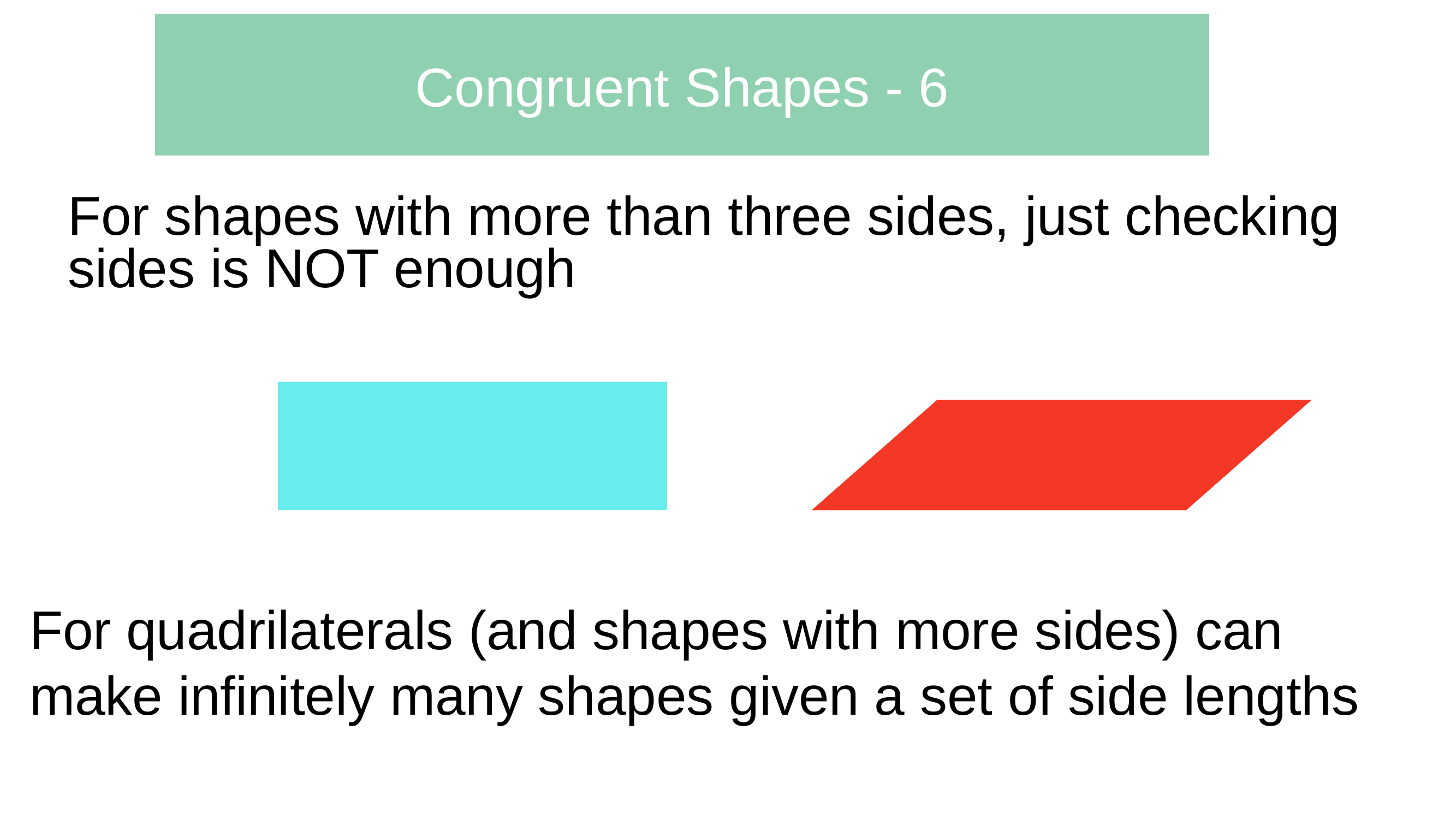

# Congruent Shapes - 6
For shapes with more than three sides, just checking sides is NOT enough

For quadrilaterals (and shapes with more sides) can make infinitely many shapes given a set of side lengths